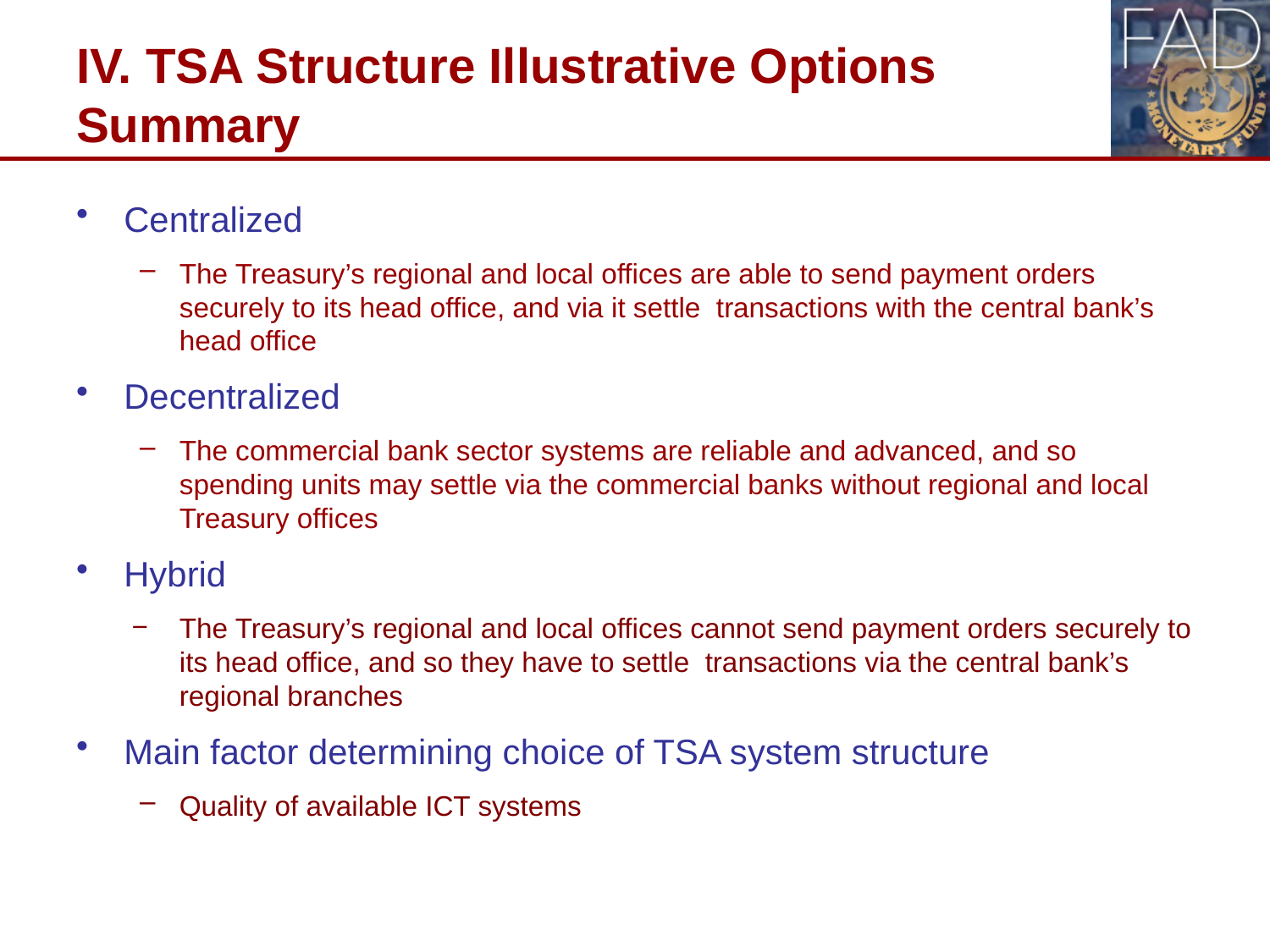

# IV. TSA Structure Illustrative Options Summary
Centralized
The Treasury’s regional and local offices are able to send payment orders securely to its head office, and via it settle  transactions with the central bank’s head office
Decentralized
The commercial bank sector systems are reliable and advanced, and so spending units may settle via the commercial banks without regional and local Treasury offices
Hybrid
The Treasury’s regional and local offices cannot send payment orders securely to its head office, and so they have to settle  transactions via the central bank’s regional branches
Main factor determining choice of TSA system structure
Quality of available ICT systems

11